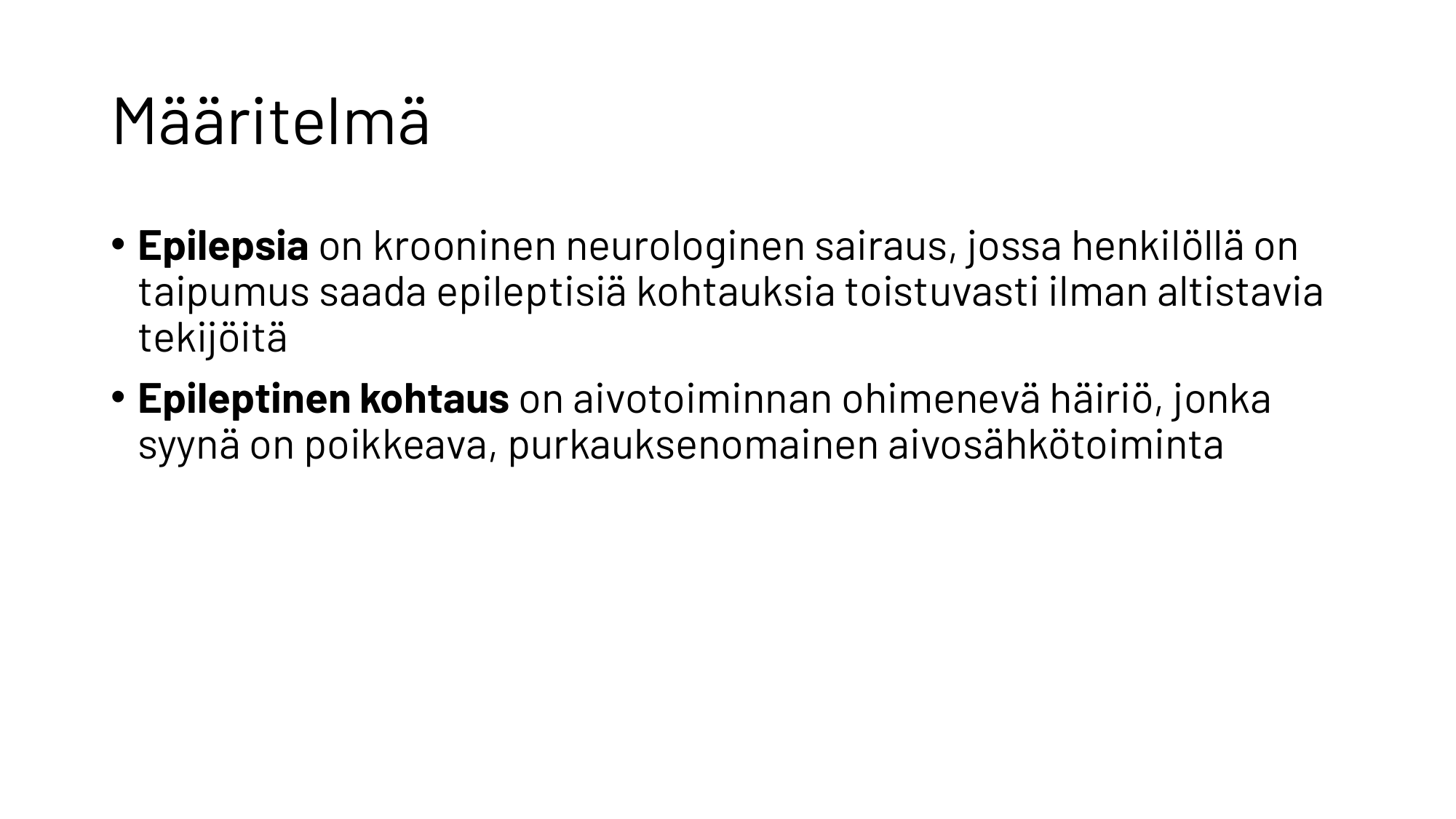

# Määritelmä
Epilepsia on krooninen neurologinen sairaus, jossa henkilöllä on taipumus saada epileptisiä kohtauksia toistuvasti ilman altistavia tekijöitä
Epileptinen kohtaus on aivotoiminnan ohimenevä häiriö, jonka syynä on poikkeava, purkauksenomainen aivosähkötoiminta